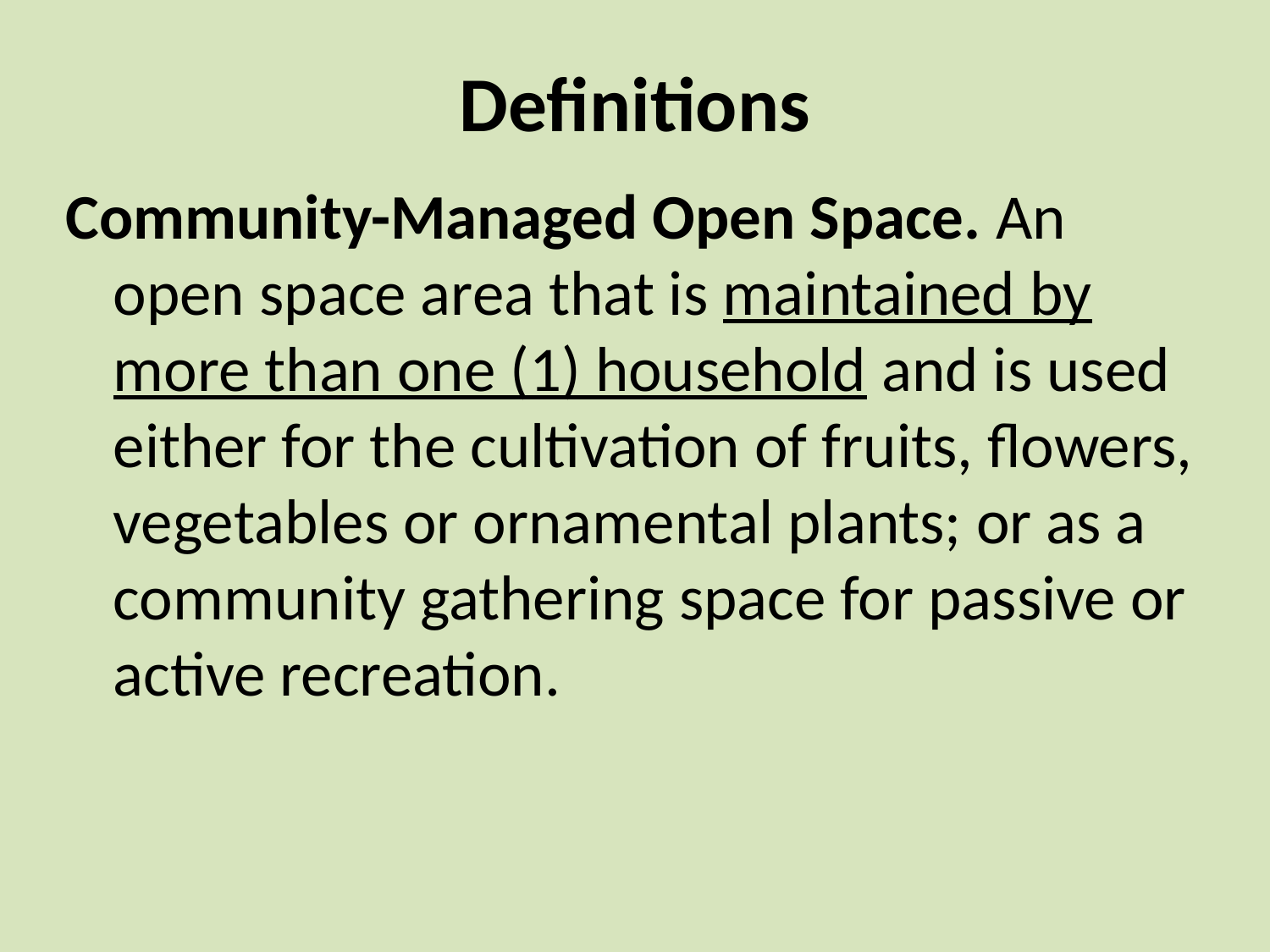

# Definitions
Community-Managed Open Space. An open space area that is maintained by more than one (1) household and is used either for the cultivation of fruits, flowers, vegetables or ornamental plants; or as a community gathering space for passive or active recreation.